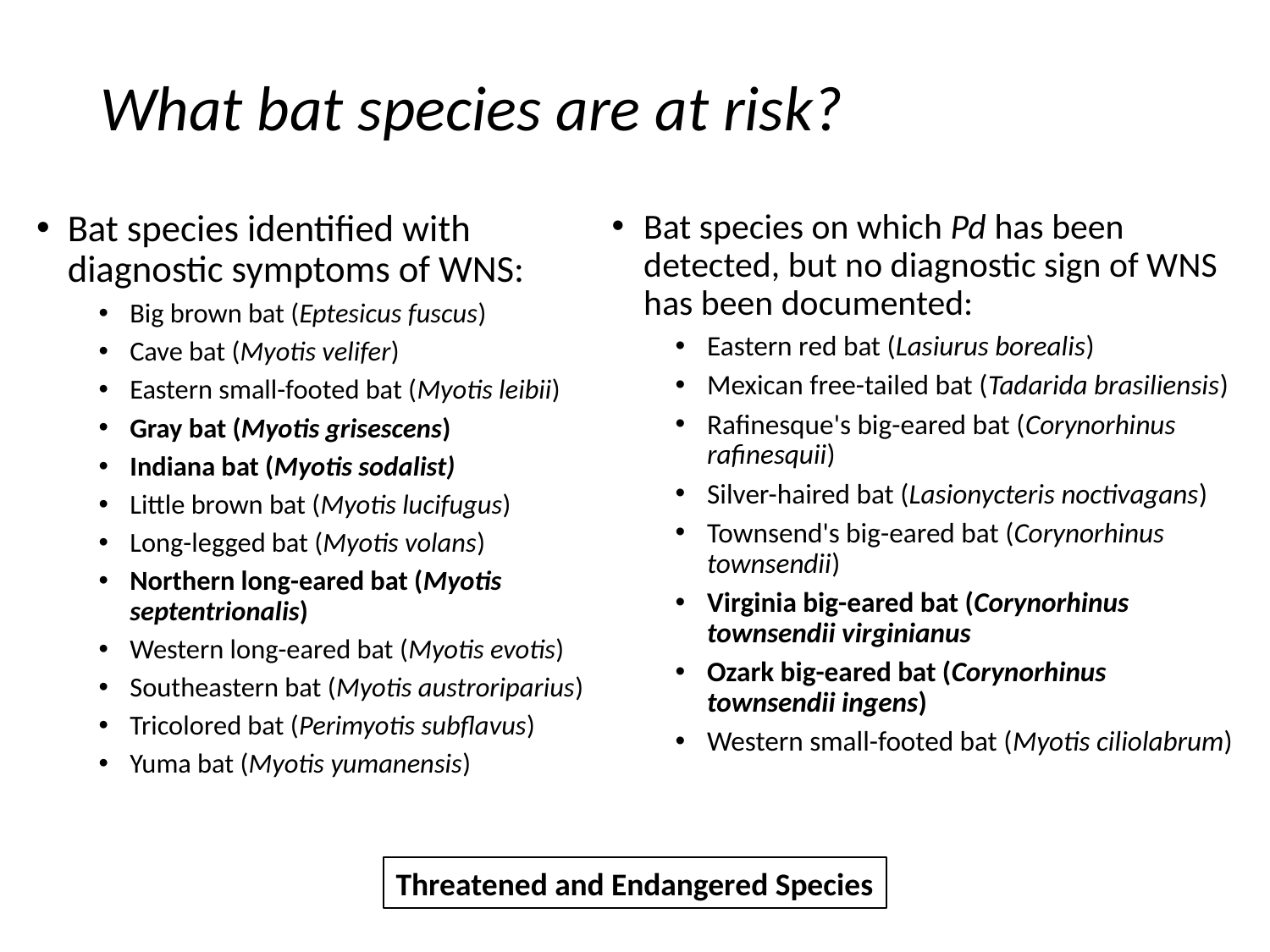

# What bat species are at risk?
Bat species identified with diagnostic symptoms of WNS:
Big brown bat (Eptesicus fuscus)
Cave bat (Myotis velifer)
Eastern small-footed bat (Myotis leibii)
Gray bat (Myotis grisescens)
Indiana bat (Myotis sodalist)
Little brown bat (Myotis lucifugus)
Long-legged bat (Myotis volans)
Northern long-eared bat (Myotis septentrionalis)
Western long-eared bat (Myotis evotis)
Southeastern bat (Myotis austroriparius)
Tricolored bat (Perimyotis subflavus)
Yuma bat (Myotis yumanensis)
Bat species on which Pd has been detected, but no diagnostic sign of WNS has been documented:
Eastern red bat (Lasiurus borealis)
Mexican free-tailed bat (Tadarida brasiliensis)
Rafinesque's big-eared bat (Corynorhinus rafinesquii)
Silver-haired bat (Lasionycteris noctivagans)
Townsend's big-eared bat (Corynorhinus townsendii)
Virginia big-eared bat (Corynorhinus townsendii virginianus
Ozark big-eared bat (Corynorhinus townsendii ingens)
Western small-footed bat (Myotis ciliolabrum)
Threatened and Endangered Species